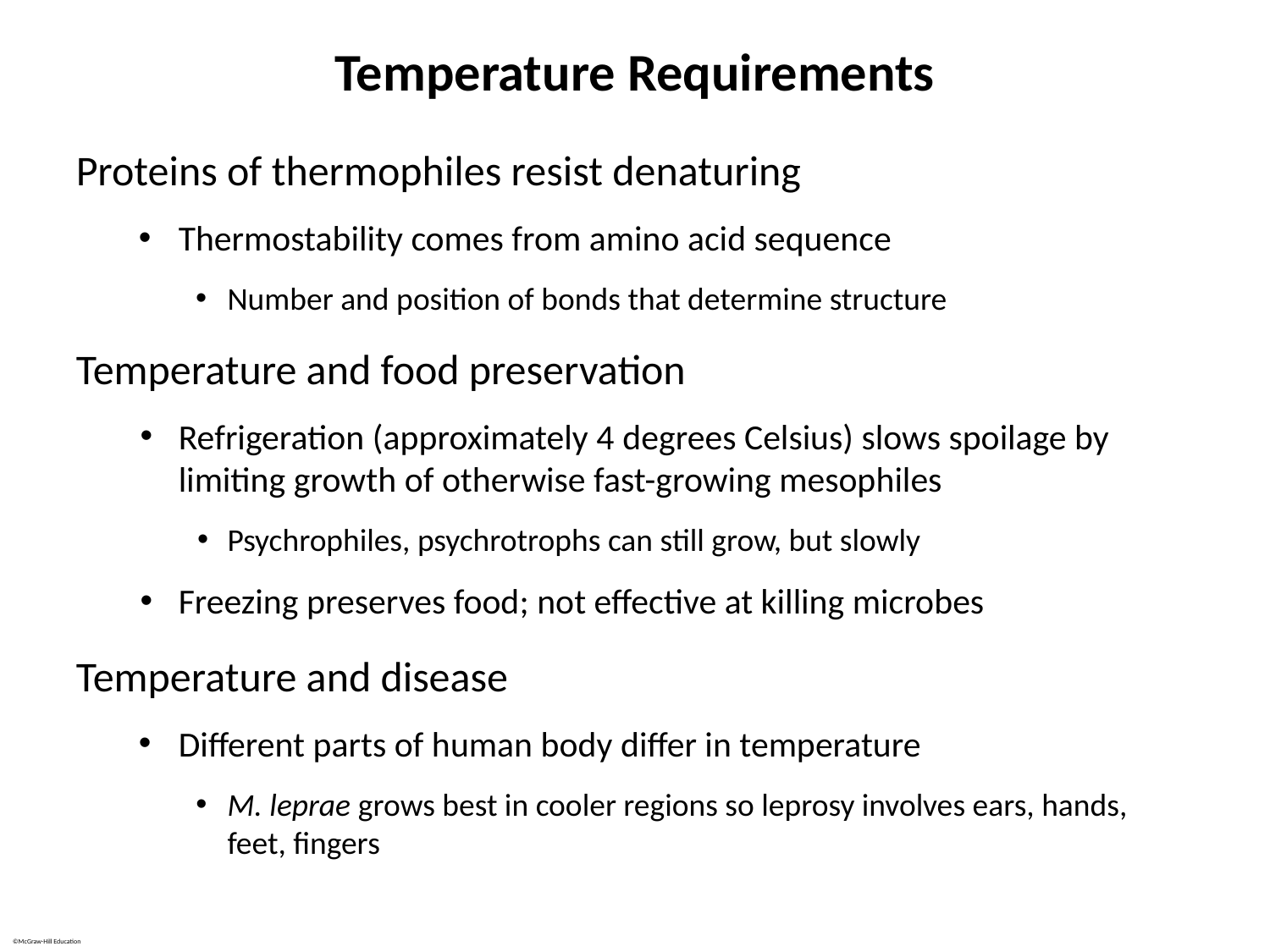

# Temperature Requirements
Proteins of thermophiles resist denaturing
Thermostability comes from amino acid sequence
Number and position of bonds that determine structure
Temperature and food preservation
Refrigeration (approximately 4 degrees Celsius) slows spoilage by limiting growth of otherwise fast-growing mesophiles
Psychrophiles, psychrotrophs can still grow, but slowly
Freezing preserves food; not effective at killing microbes
Temperature and disease
Different parts of human body differ in temperature
M. leprae grows best in cooler regions so leprosy involves ears, hands, feet, fingers